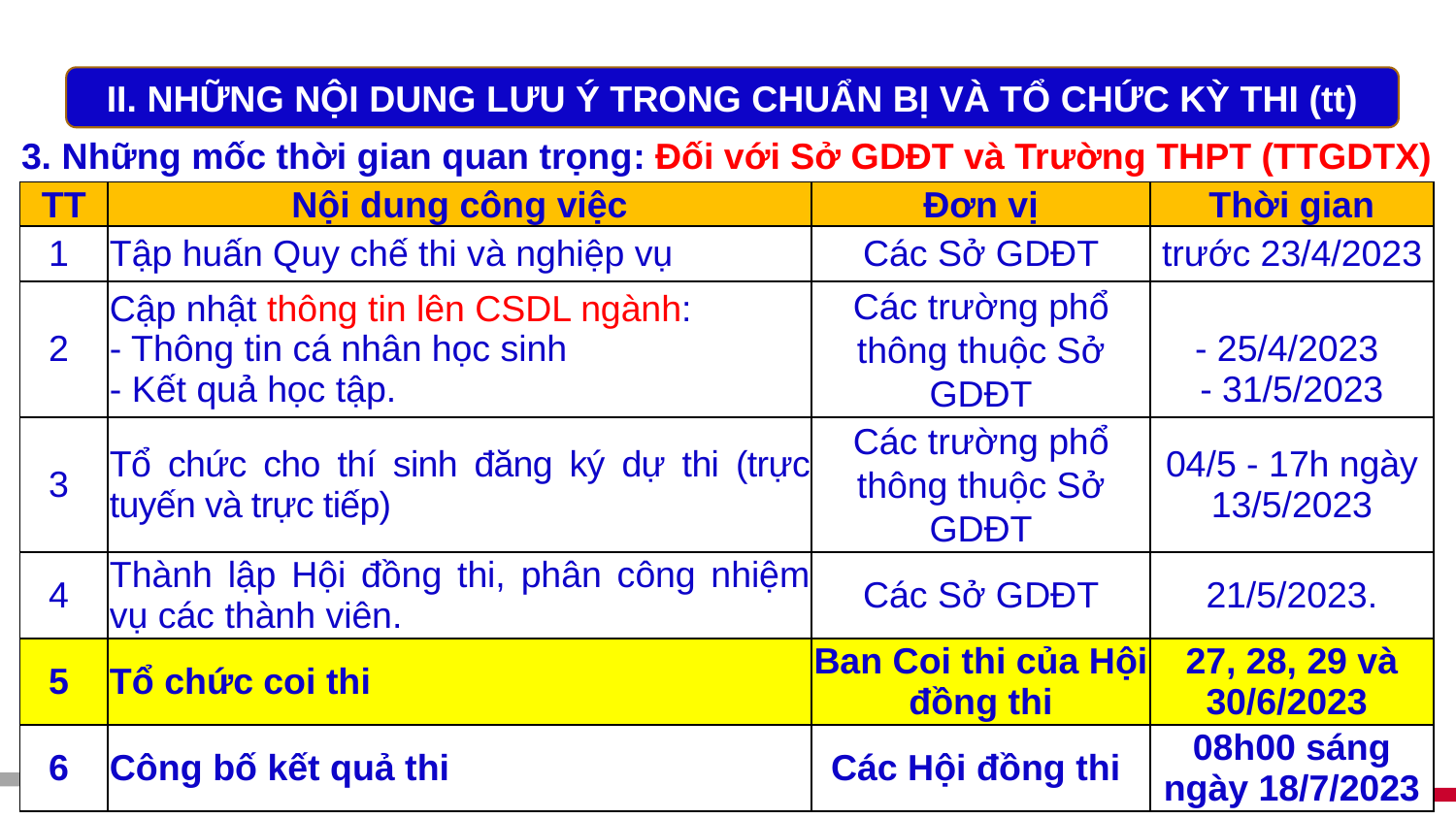

II. NHỮNG NỘI DUNG LƯU Ý TRONG CHUẨN BỊ VÀ TỔ CHỨC KỲ THI (tt)
3. Những mốc thời gian quan trọng: Đối với Sở GDĐT và Trường THPT (TTGDTX)
| TT | Nội dung công việc | Đơn vị | Thời gian |
| --- | --- | --- | --- |
| 1 | Tập huấn Quy chế thi và nghiệp vụ | Các Sở GDĐT | trước 23/4/2023 |
| 2 | Cập nhật thông tin lên CSDL ngành: - Thông tin cá nhân học sinh - Kết quả học tập. | Các trường phổ thông thuộc Sở GDĐT | - 25/4/2023 - 31/5/2023 |
| 3 | Tổ chức cho thí sinh đăng ký dự thi (trực tuyến và trực tiếp) | Các trường phổ thông thuộc Sở GDĐT | 04/5 - 17h ngày 13/5/2023 |
| 4 | Thành lập Hội đồng thi, phân công nhiệm vụ các thành viên. | Các Sở GDĐT | 21/5/2023. |
| 5 | Tổ chức coi thi | Ban Coi thi của Hội đồng thi | 27, 28, 29 và 30/6/2023 |
| 6 | Công bố kết quả thi | Các Hội đồng thi | 08h00 sáng ngày 18/7/2023 |